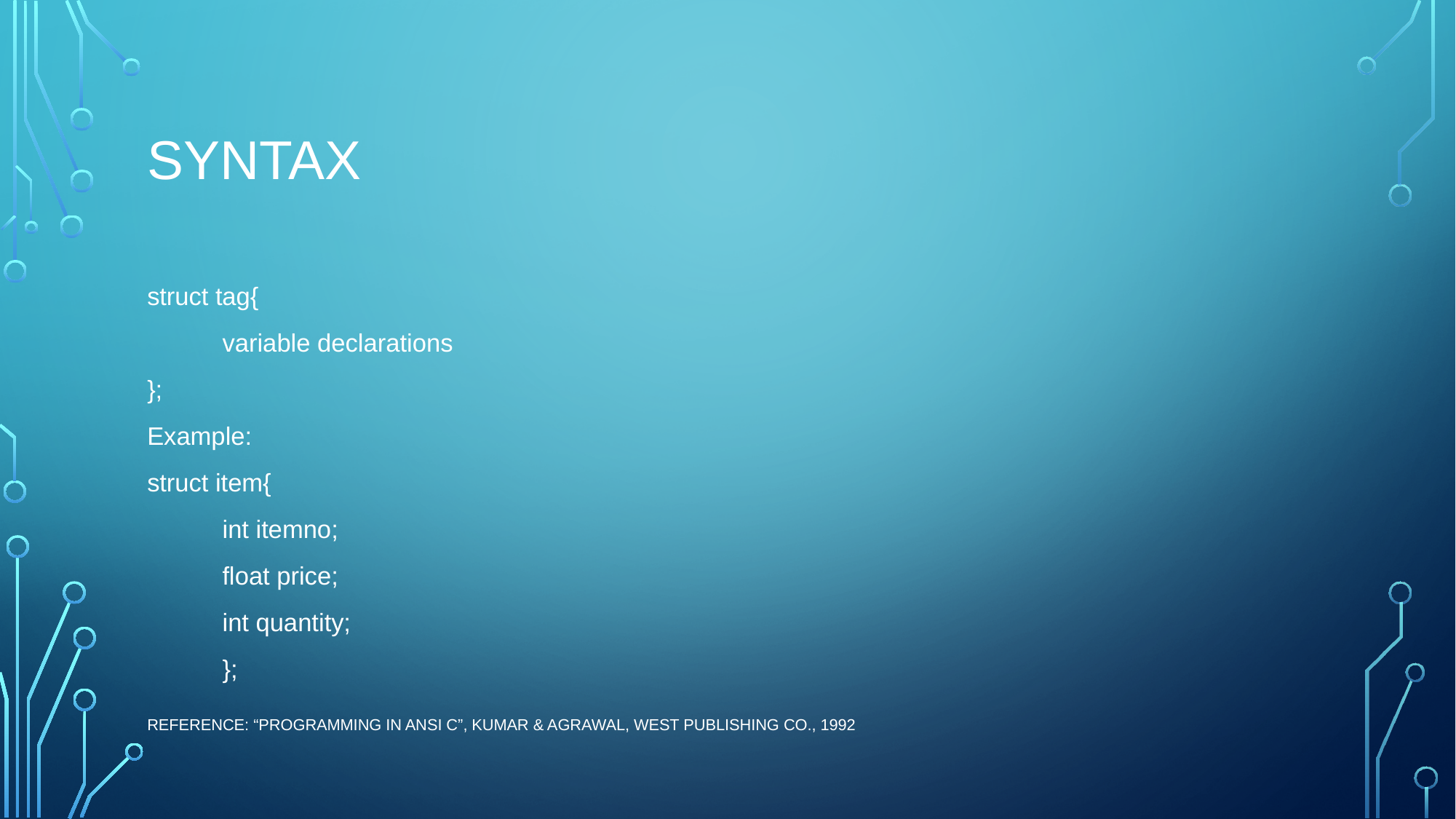

# syntax
struct tag{
	variable declarations
};
Example:
struct item{
	int itemno;
	float price;
	int quantity;
	};
Reference: “Programming in ANSI C”, Kumar & Agrawal, West Publishing Co., 1992